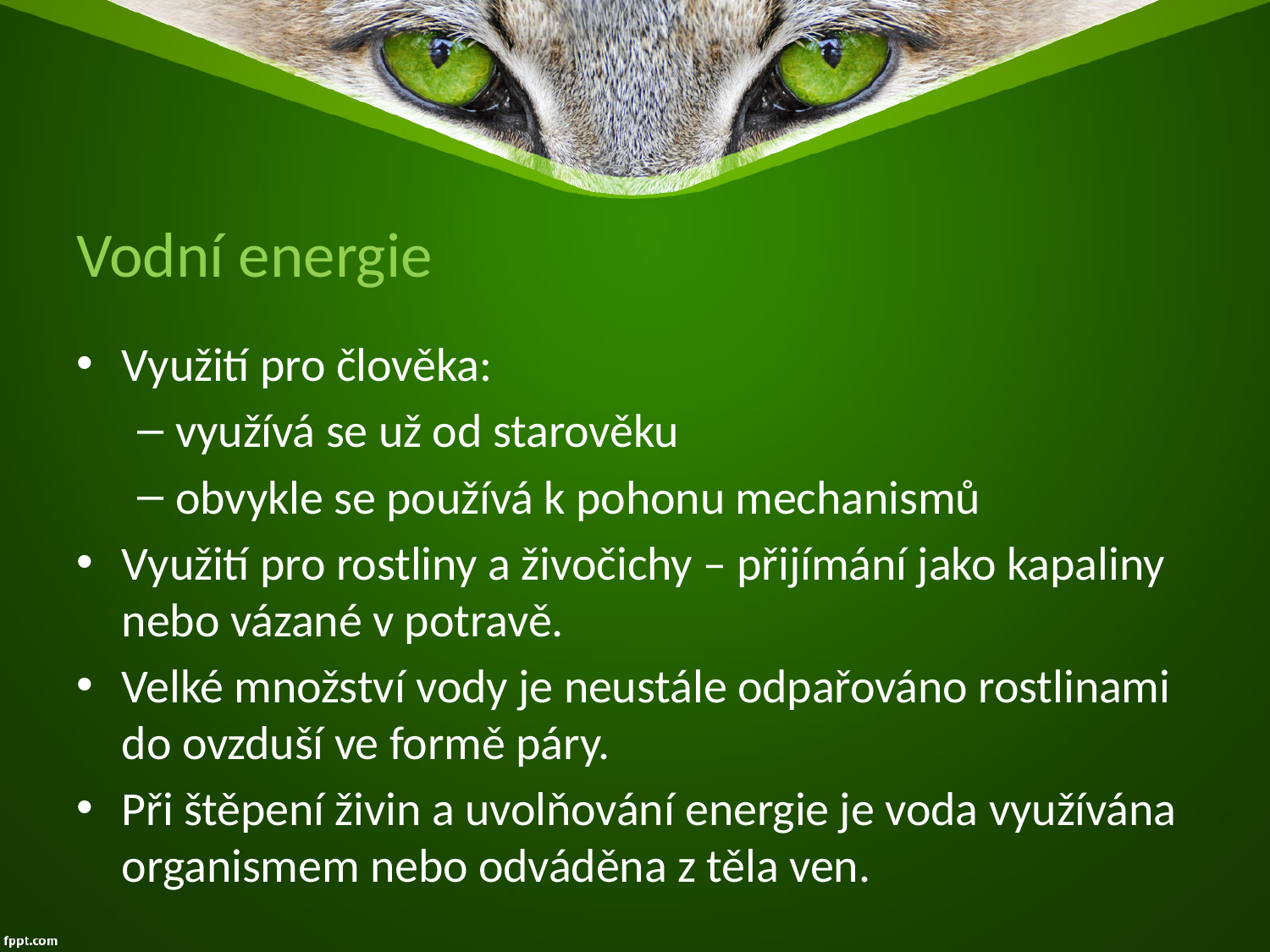

# Vodní energie
Využití pro člověka:
využívá se už od starověku
obvykle se používá k pohonu mechanismů
Využití pro rostliny a živočichy – přijímání jako kapaliny nebo vázané v potravě.
Velké množství vody je neustále odpařováno rostlinami do ovzduší ve formě páry.
Při štěpení živin a uvolňování energie je voda využívána organismem nebo odváděna z těla ven.